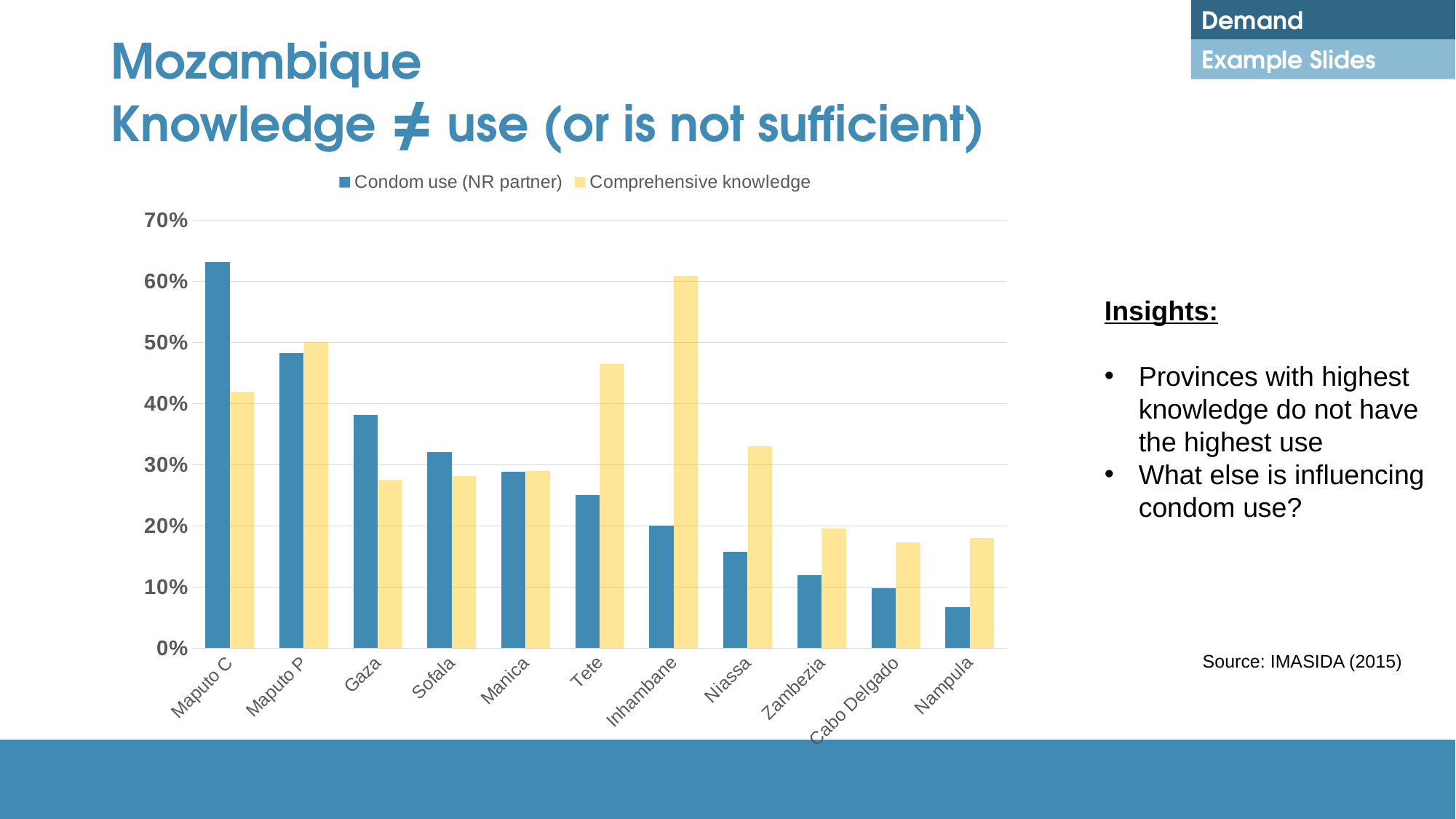

Demand
Mozambique
Knowledge ≠ use (or is not sufficient)
Example Slides

### Chart

| Category | Condom use (NR partner) | Comprehensive knowledge |
|---|---|---|
| Maputo C | 0.631 | 0.419 |
| Maputo P | 0.482 | 0.501 |
| Gaza | 0.382 | 0.275 |
| Sofala | 0.321 | 0.282 |
| Manica | 0.289 | 0.29 |
| Tete | 0.25 | 0.465 |
| Inhambane | 0.201 | 0.609 |
| Niassa | 0.158 | 0.33 |
| Zambezia | 0.119 | 0.196 |
| Cabo Delgado | 0.098 | 0.173 |
| Nampula | 0.067 | 0.18 |
Insights:

Provinces with highest knowledge do not have the highest use
What else is influencing condom use?

Source: IMASIDA (2015)